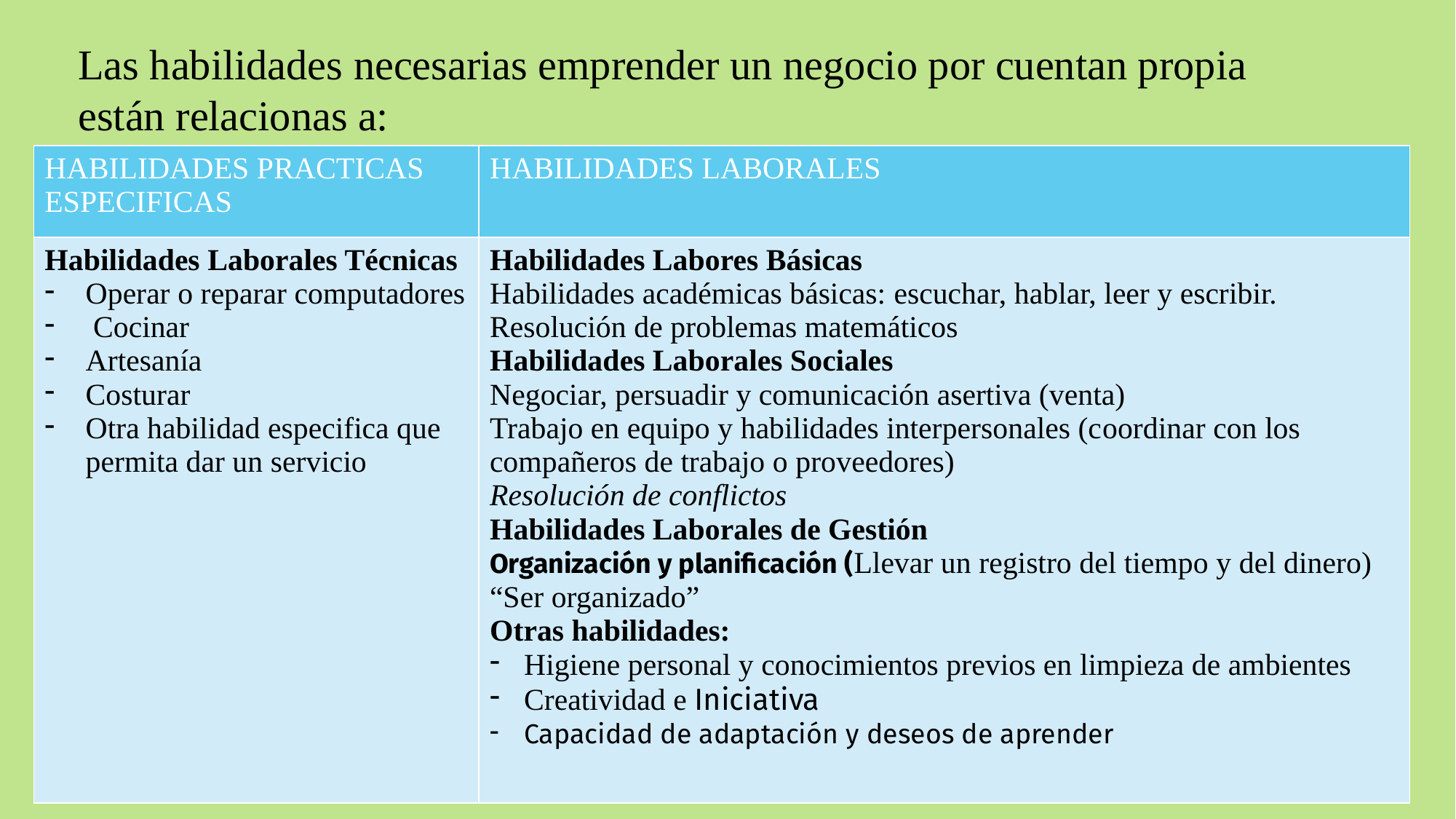

Las habilidades necesarias emprender un negocio por cuentan propia están relacionas a:
| HABILIDADES PRACTICAS ESPECIFICAS | HABILIDADES LABORALES |
| --- | --- |
| Habilidades Laborales Técnicas Operar o reparar computadores Cocinar Artesanía Costurar Otra habilidad especifica que permita dar un servicio | Habilidades Labores Básicas Habilidades académicas básicas: escuchar, hablar, leer y escribir. Resolución de problemas matemáticos Habilidades Laborales Sociales Negociar, persuadir y comunicación asertiva (venta) Trabajo en equipo y habilidades interpersonales (coordinar con los compañeros de trabajo o proveedores) Resolución de conflictos Habilidades Laborales de Gestión Organización y planificación (Llevar un registro del tiempo y del dinero) “Ser organizado” Otras habilidades: Higiene personal y conocimientos previos en limpieza de ambientes Creatividad e Iniciativa Capacidad de adaptación y deseos de aprender |